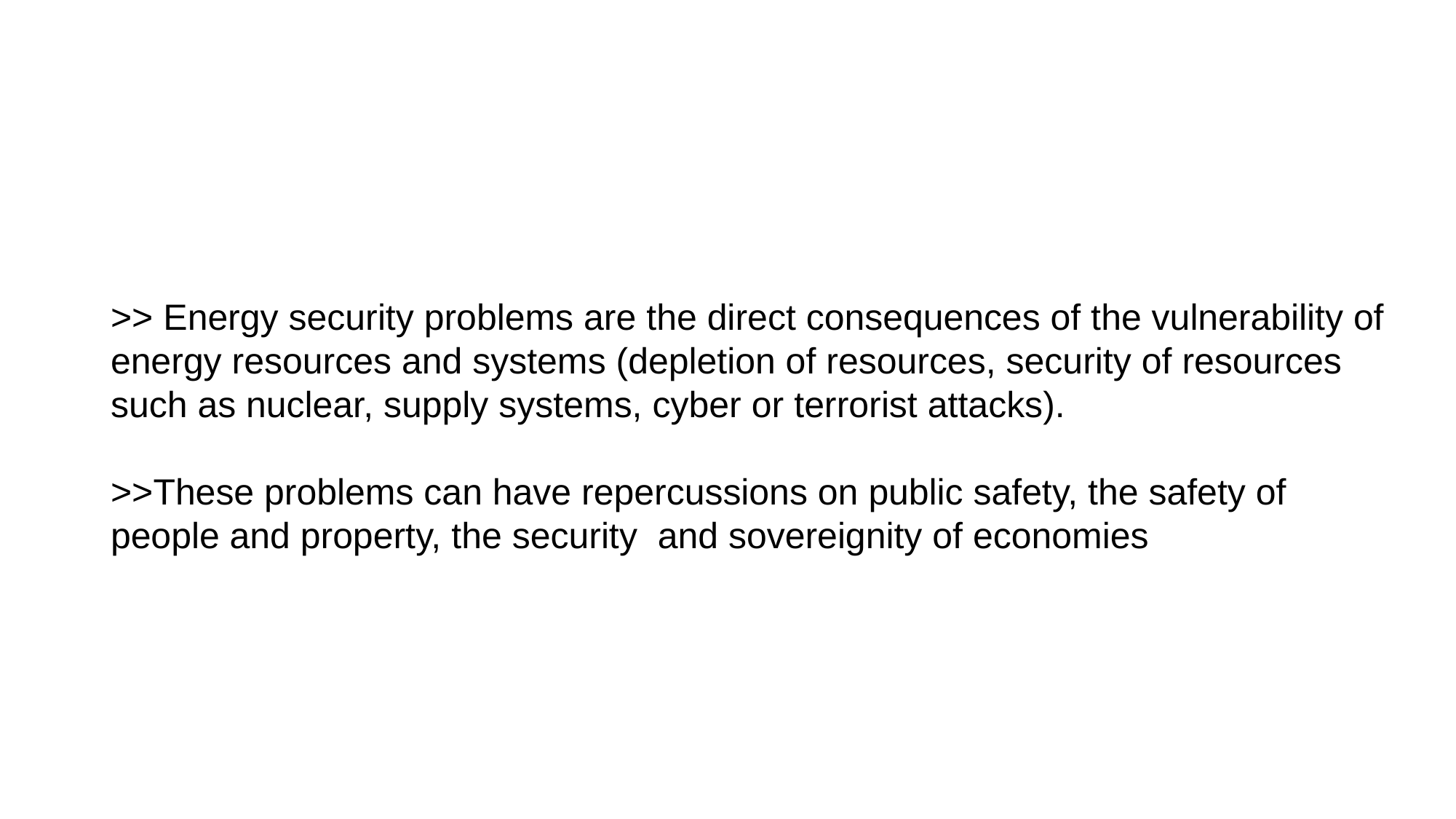

>> Energy security problems are the direct consequences of the vulnerability of energy resources and systems (depletion of resources, security of resources such as nuclear, supply systems, cyber or terrorist attacks).
>>These problems can have repercussions on public safety, the safety of people and property, the security  and sovereignity of economies